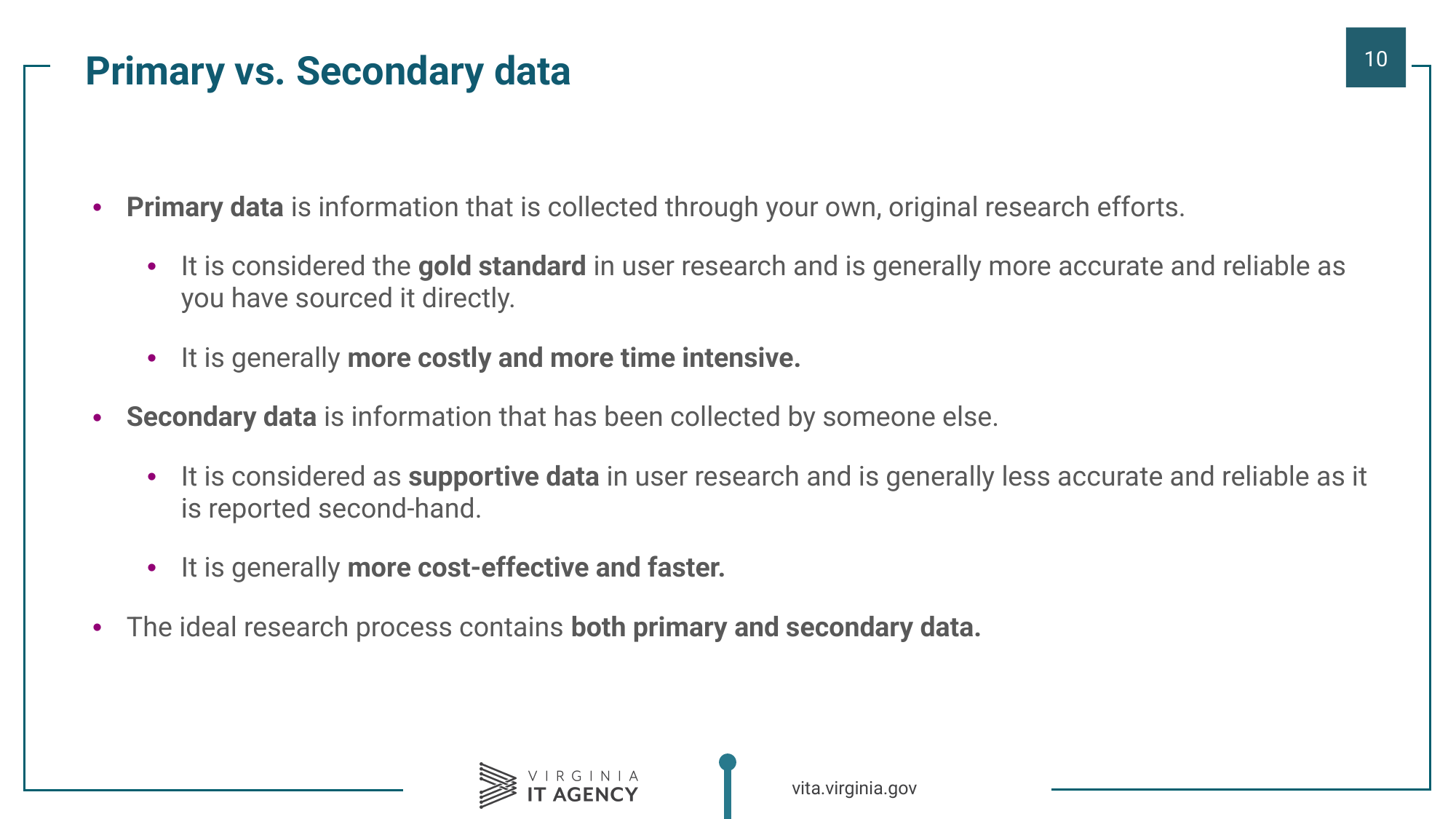

Primary vs. Secondary data

|  |
| --- |
| Primary data is information that is collected through your own, original research efforts. It is considered the gold standard in user research and is generally more accurate and reliable as you have sourced it directly. It is generally more costly and more time intensive. Secondary data is information that has been collected by someone else. It is considered as supportive data in user research and is generally less accurate and reliable as it is reported second-hand. It is generally more cost-effective and faster. The ideal research process contains both primary and secondary data. |
|  |
|  |
|  |
|  |
|  |
|  |
|  |
|  |
|  |
|  |